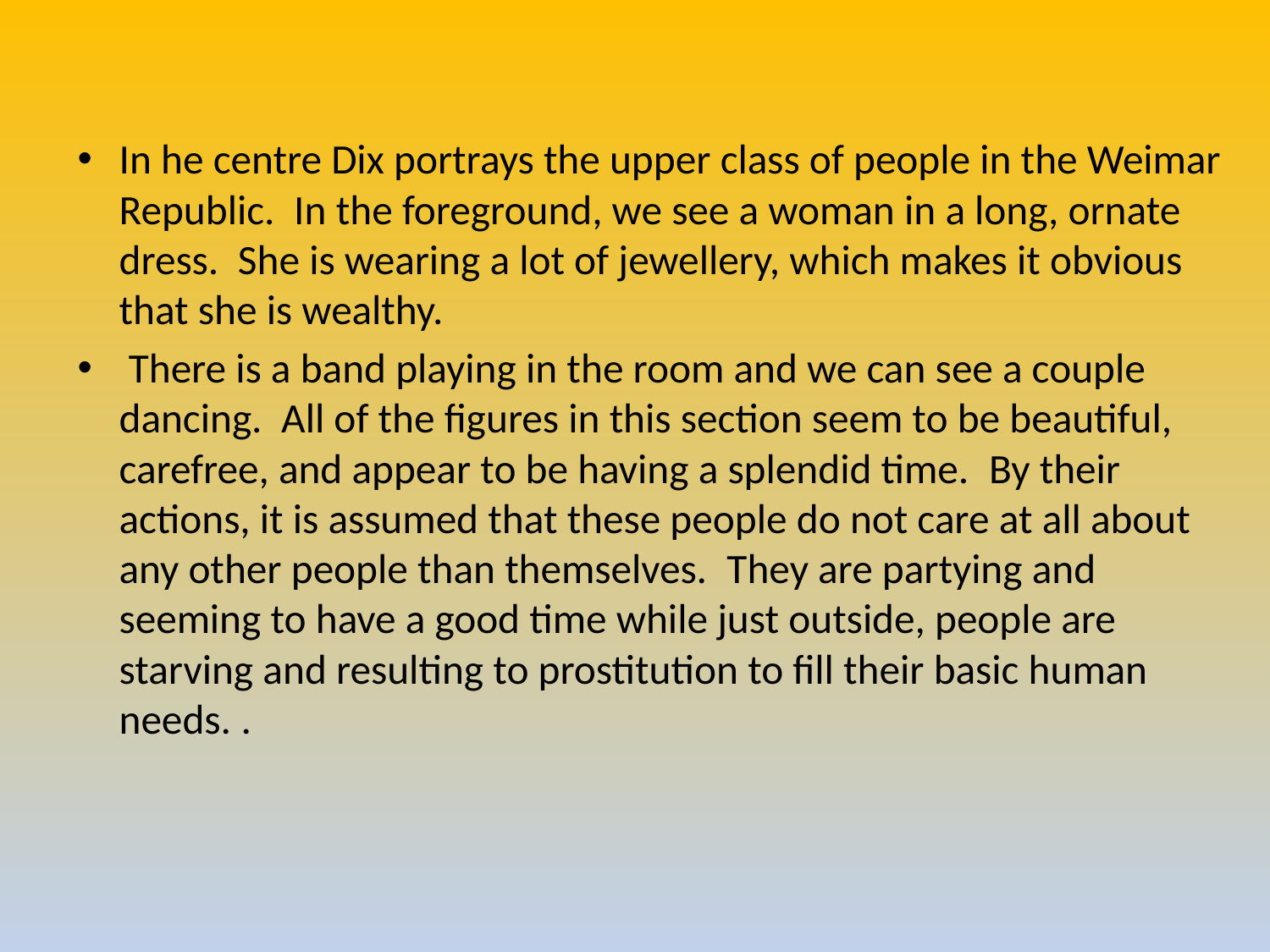

In he centre Dix portrays the upper class of people in the Weimar Republic.  In the foreground, we see a woman in a long, ornate dress.  She is wearing a lot of jewellery, which makes it obvious that she is wealthy.
 There is a band playing in the room and we can see a couple dancing.  All of the figures in this section seem to be beautiful, carefree, and appear to be having a splendid time.  By their actions, it is assumed that these people do not care at all about any other people than themselves.  They are partying and seeming to have a good time while just outside, people are starving and resulting to prostitution to fill their basic human needs. .